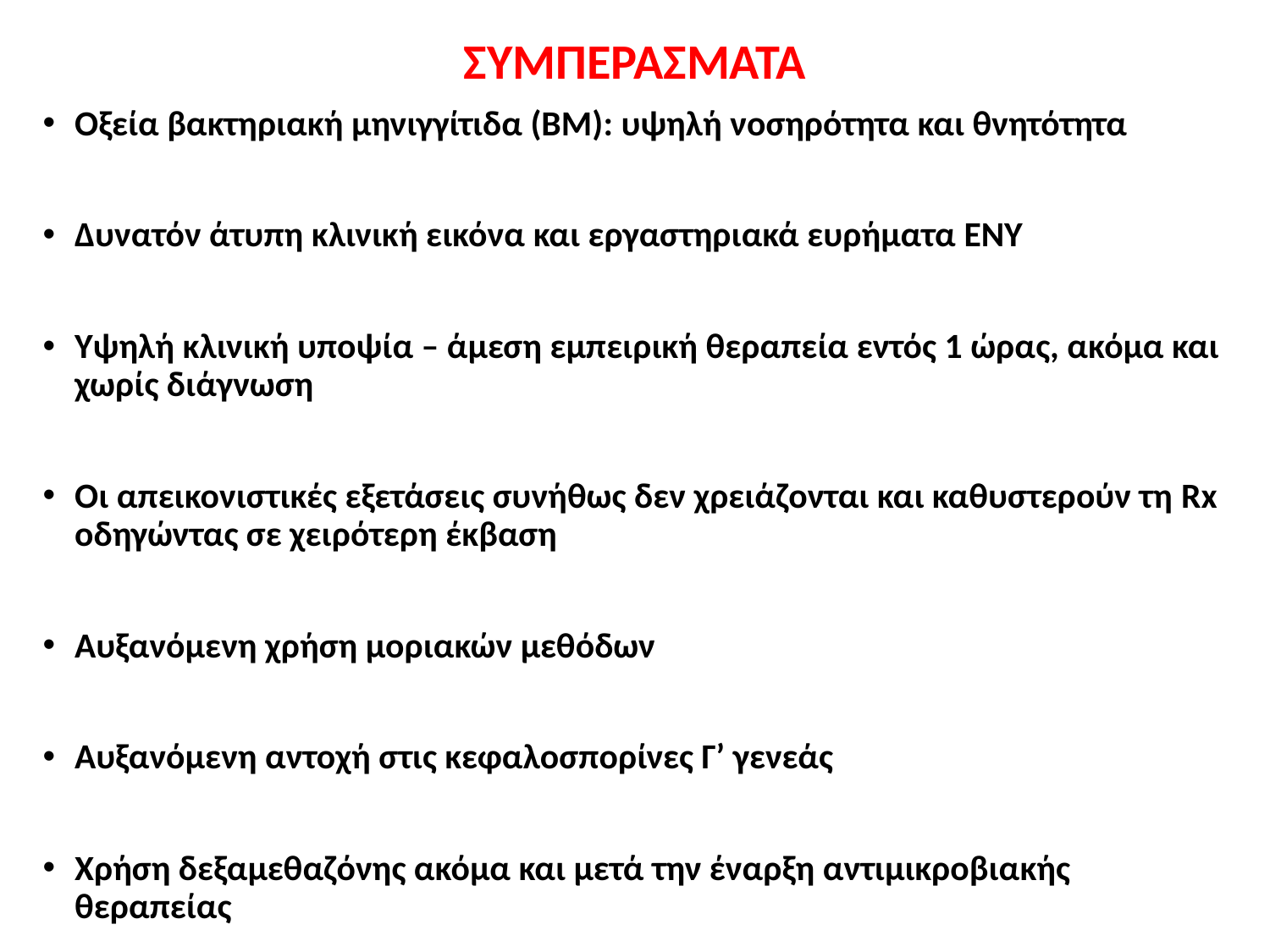

# ΣΥΜΠΕΡΑΣΜΑΤΑ
Οξεία βακτηριακή μηνιγγίτιδα (ΒΜ): υψηλή νοσηρότητα και θνητότητα

Δυνατόν άτυπη κλινική εικόνα και εργαστηριακά ευρήματα ΕΝΥ

Υψηλή κλινική υποψία – άμεση εμπειρική θεραπεία εντός 1 ώρας, ακόμα και χωρίς διάγνωση

Οι απεικονιστικές εξετάσεις συνήθως δεν χρειάζονται και καθυστερούν τη Rx οδηγώντας σε χειρότερη έκβαση

Αυξανόμενη χρήση μοριακών μεθόδων

Αυξανόμενη αντοχή στις κεφαλοσπορίνες Γ’ γενεάς

Χρήση δεξαμεθαζόνης ακόμα και μετά την έναρξη αντιμικροβιακής θεραπείας